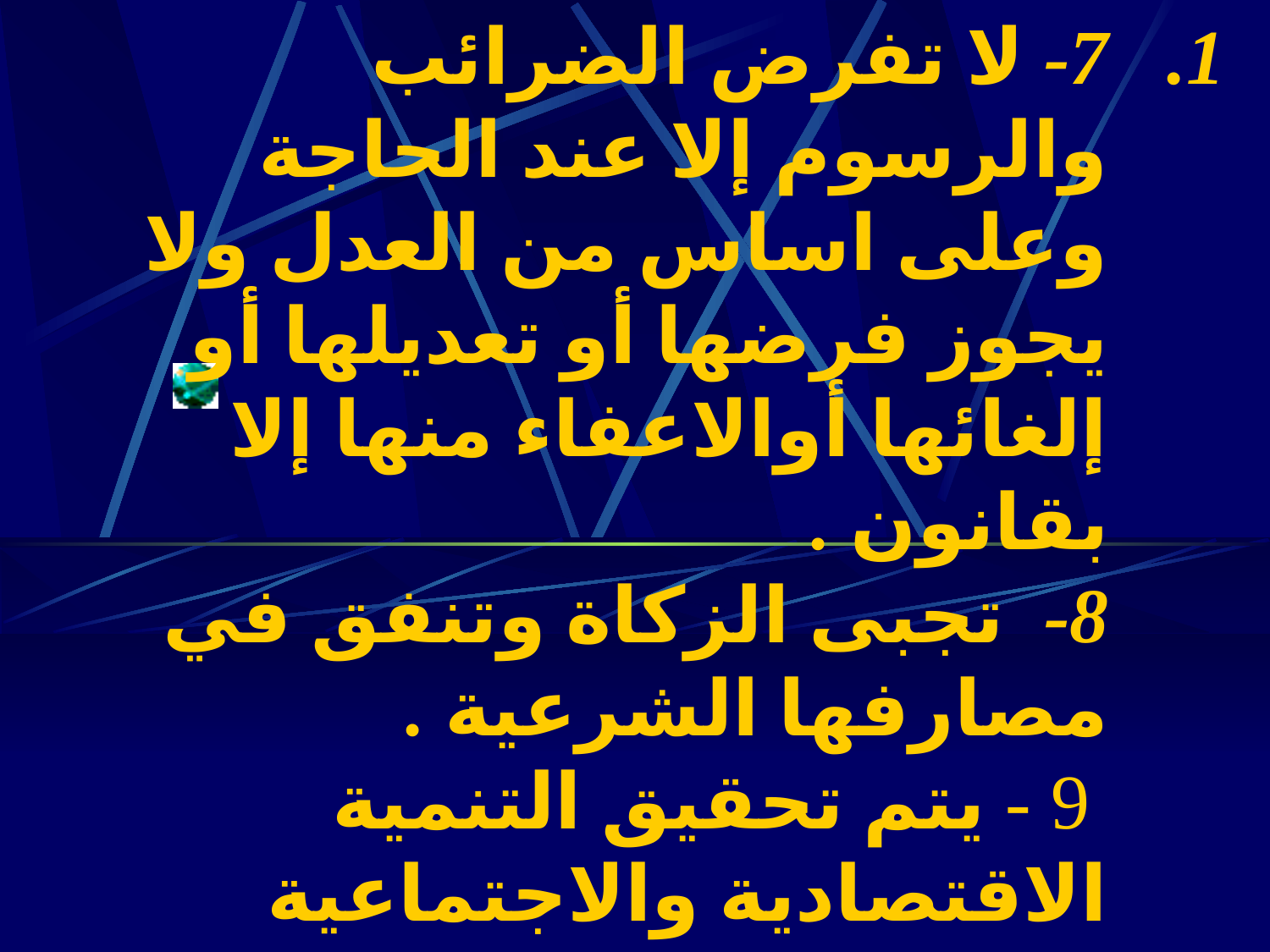

# 7- لا تفرض الضرائب والرسوم إلا عند الحاجة وعلى اساس من العدل ولا يجوز فرضها أو تعديلها أو إلغائها أوالاعفاء منها إلا بقانون . 8-  تجبى الزكاة وتنفق في مصارفها الشرعية . 9 - يتم تحقيق التنمية الاقتصادية والاجتماعية وفق خطة عملية عادلة .